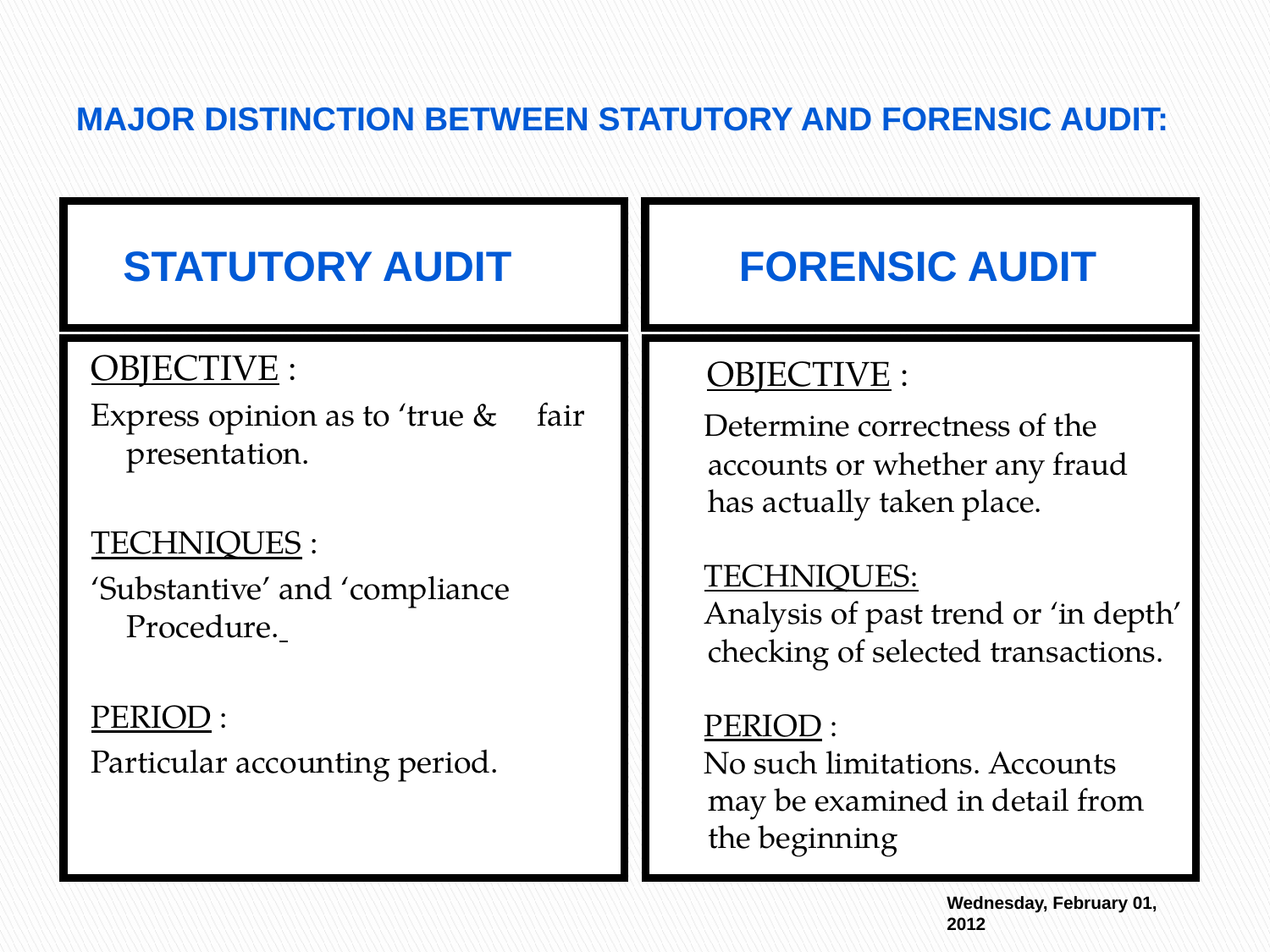

# Major Distinction Between Statutory and Forensic Audit:
  Statutory Audit
    Forensic Audit
OBJECTIVE :
Express opinion as to ‘true &     fair presentation.

TECHNIQUES :
‘Substantive’ and ‘compliance Procedure.

PERIOD :
Particular accounting period.
   OBJECTIVE :
   Determine correctness of the accounts or whether any fraud has actually taken place.

    TECHNIQUES:
    Analysis of past trend or ‘in depth’ checking of selected transactions.

    PERIOD :
    No such limitations. Accounts may be examined in detail from the beginning
Wednesday, February 01, 2012